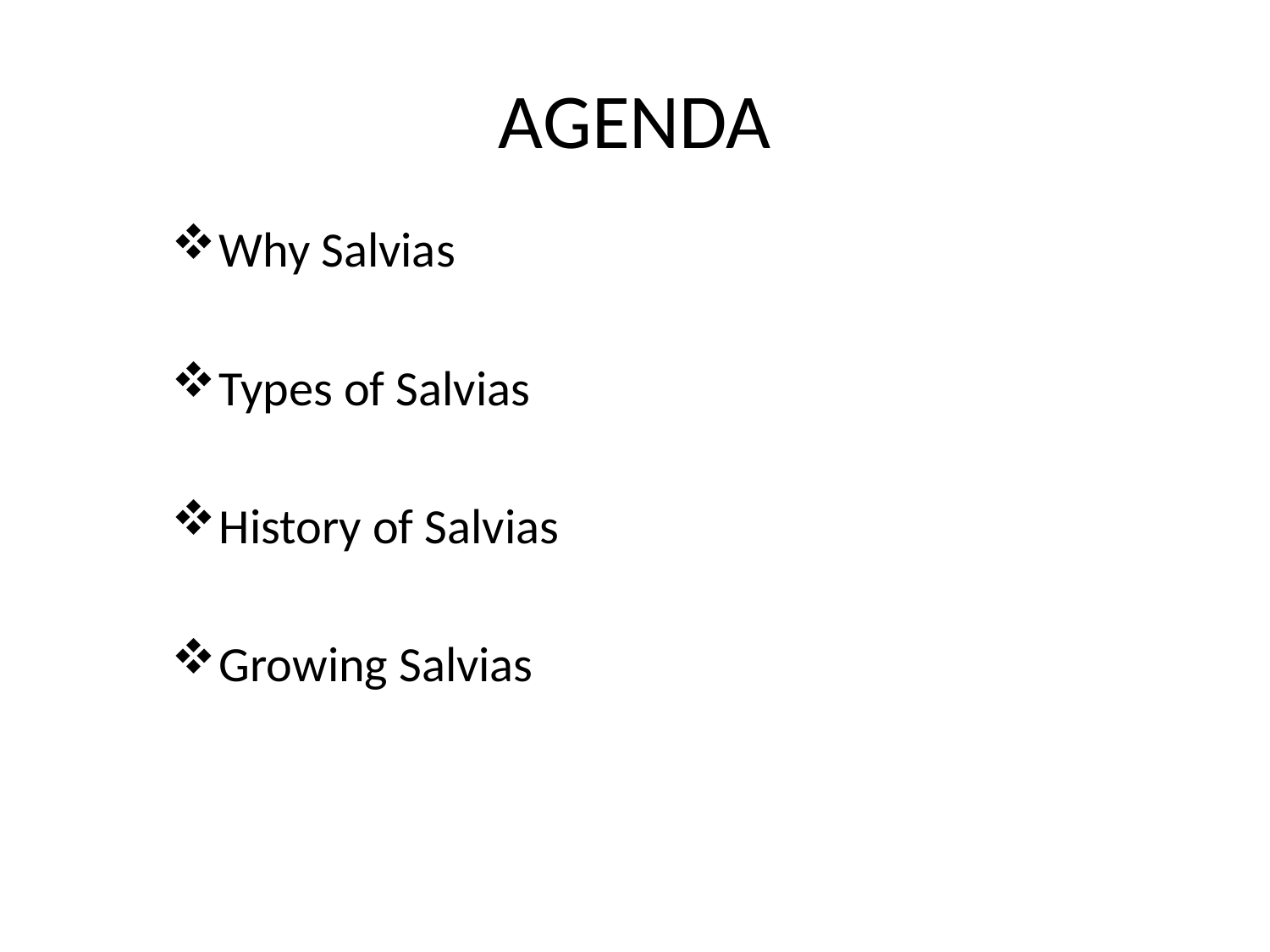

# AGENDA
Why Salvias

Types of Salvias

History of Salvias

Growing Salvias